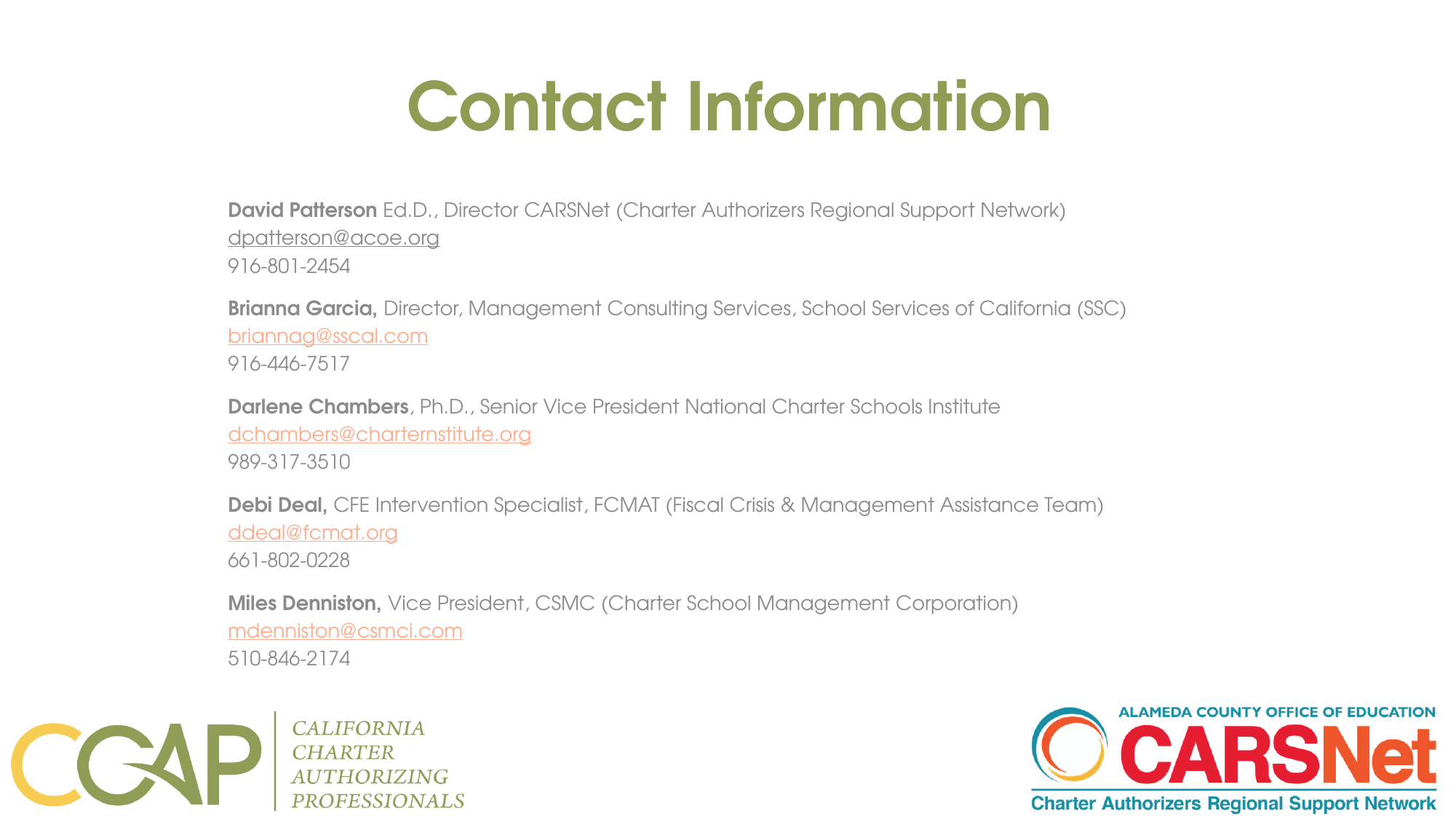

# Contact Information
David Patterson Ed.D., Director CARSNet (Charter Authorizers Regional Support Network)
dpatterson@acoe.org
916-801-2454

Brianna Garcia, Director, Management Consulting Services, School Services of California (SSC)
briannag@sscal.com
916-446-7517

Darlene Chambers, Ph.D., Senior Vice President National Charter Schools Institute
dchambers@charternstitute.org
989-317-3510

Debi Deal, CFE Intervention Specialist, FCMAT (Fiscal Crisis & Management Assistance Team)
ddeal@fcmat.org
661-802-0228

Miles Denniston, Vice President, CSMC (Charter School Management Corporation)
mdenniston@csmci.com
510-846-2174